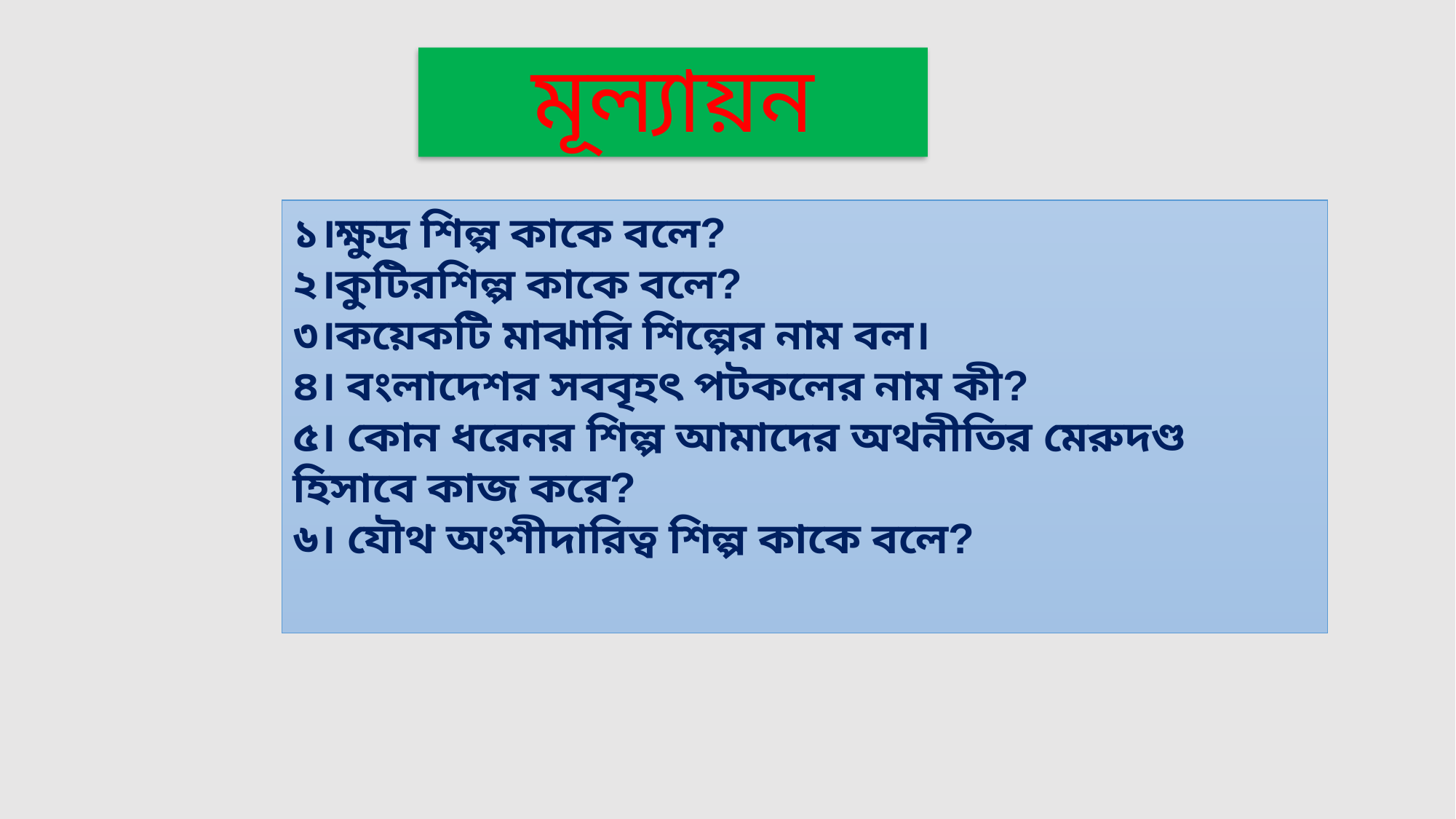

# মূল্যায়ন
১।ক্ষুদ্র শিল্প কাকে বলে?
২।কুটিরশিল্প কাকে বলে?
৩।কয়েকটি মাঝারি শিল্পের নাম বল।
৪। বংলাদেশর সববৃহৎ পটকলের নাম কী?
৫। কোন ধরেনর শিল্প আমাদের অথনীতির মেরুদণ্ড হিসাবে কাজ করে?
৬। যৌথ অংশীদারিত্ব শিল্প কাকে বলে?